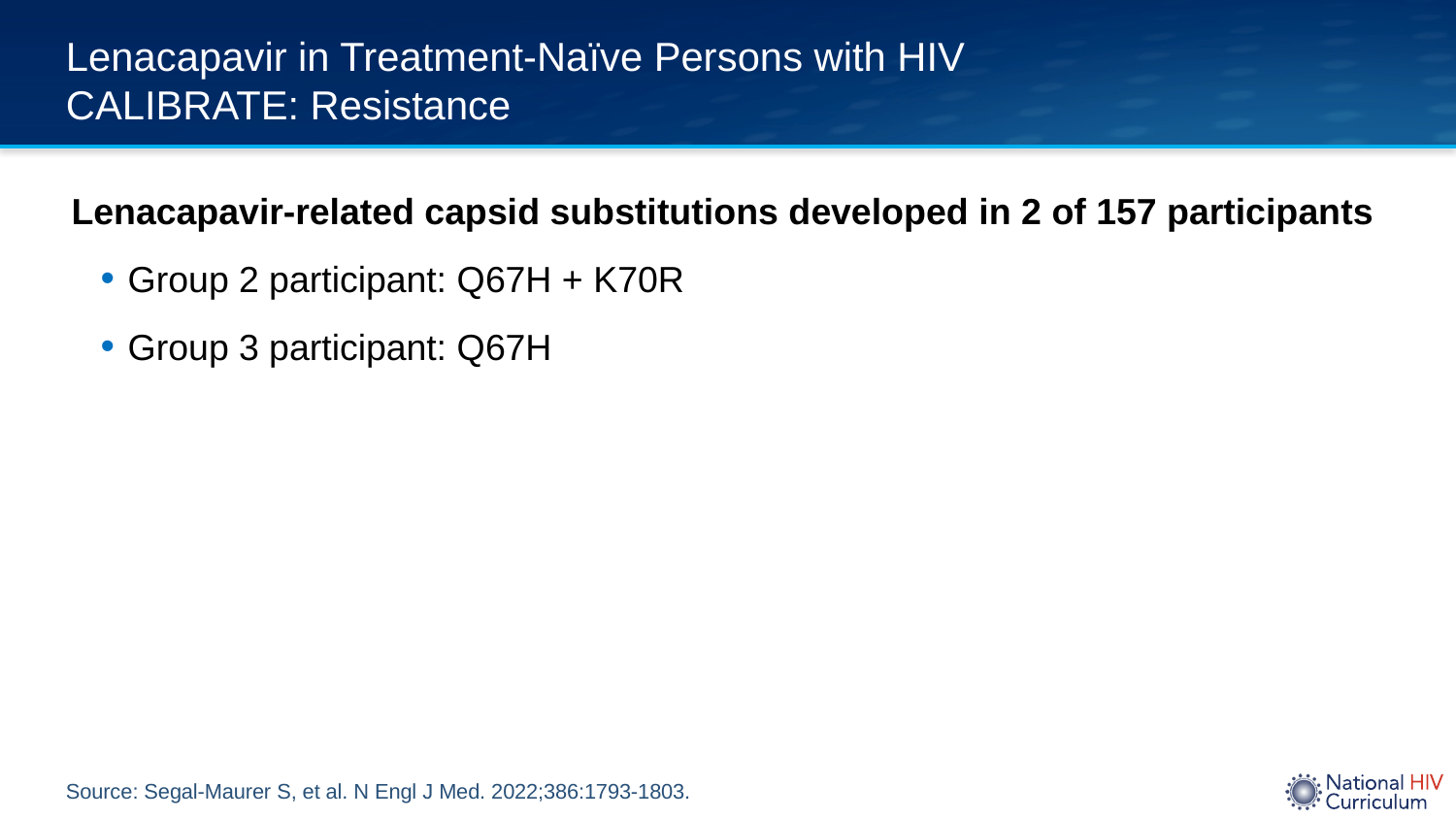

# Lenacapavir in Treatment-Naïve Persons with HIV CALIBRATE: Resistance
Lenacapavir-related capsid substitutions developed in 2 of 157 participants
Group 2 participant: Q67H + K70R
Group 3 participant: Q67H

Source: Segal-Maurer S, et al. N Engl J Med. 2022;386:1793-1803.